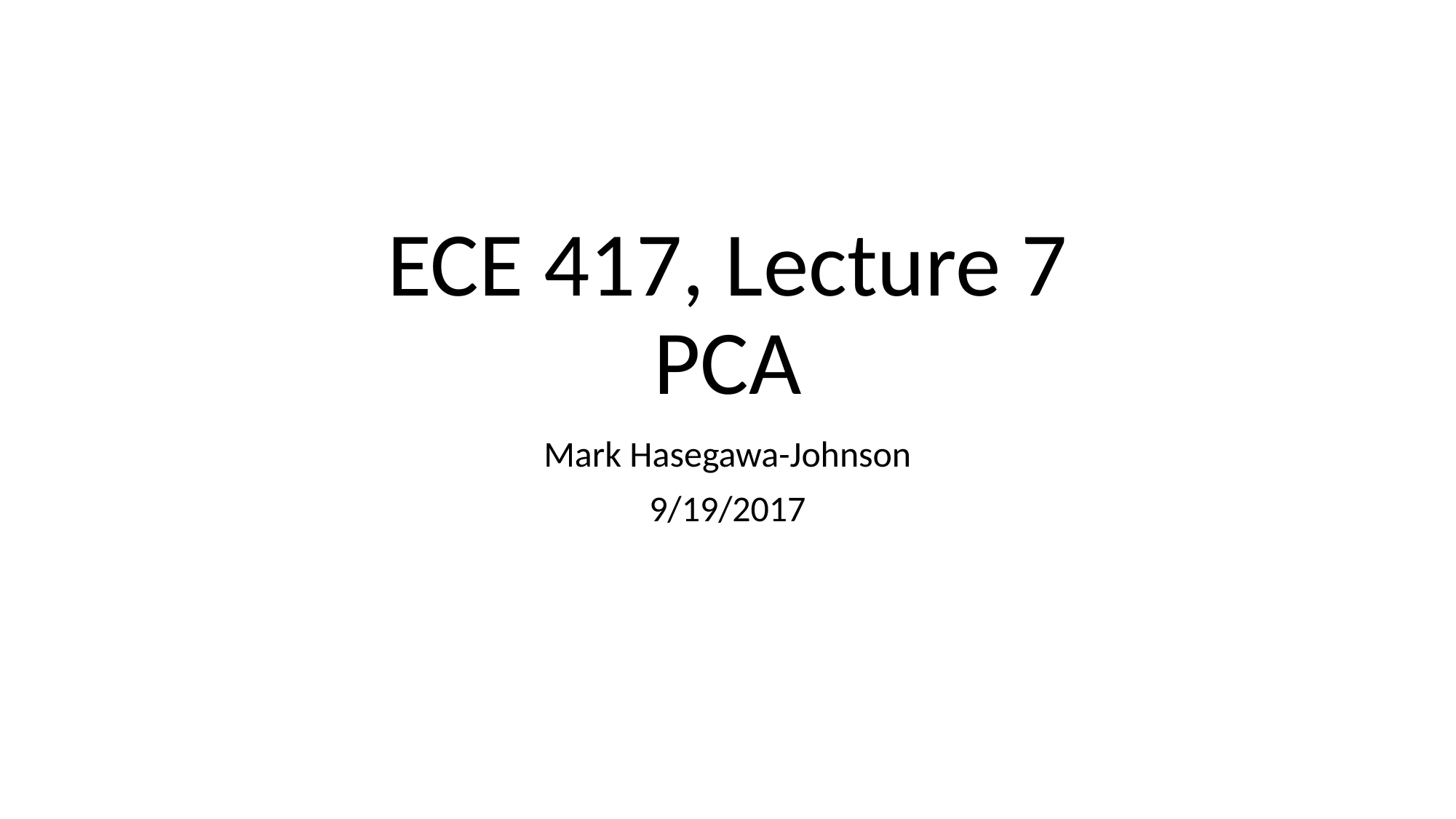

# ECE 417, Lecture 7 PCA
Mark Hasegawa-Johnson
9/19/2017